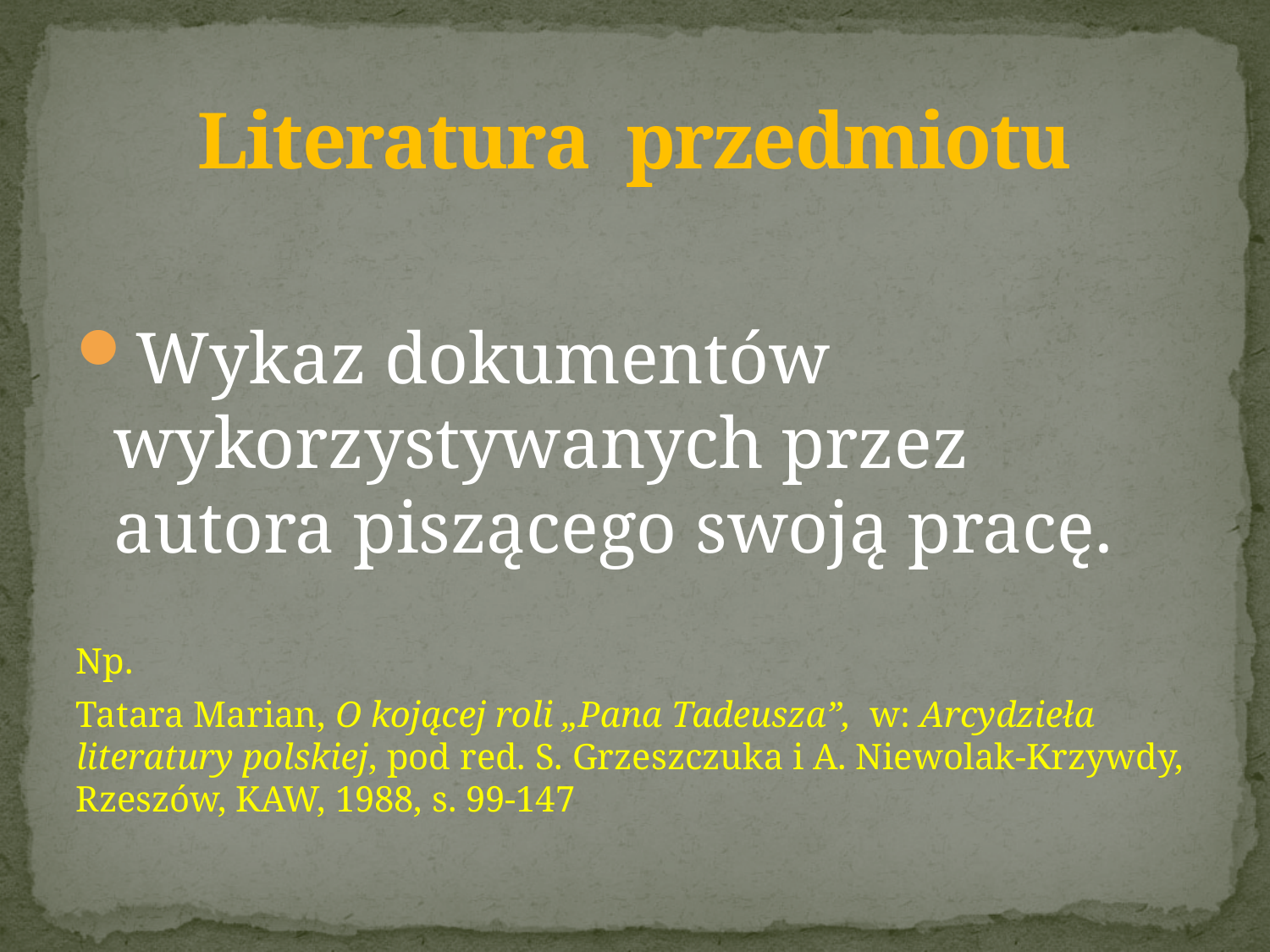

# Literatura  przedmiotu

Wykaz dokumentów wykorzystywanych przez autora piszącego swoją pracę.

Np.
Tatara Marian, O kojącej roli „Pana Tadeusza”,  w: Arcydzieła literatury polskiej, pod red. S. Grzeszczuka i A. Niewolak-Krzywdy, Rzeszów, KAW, 1988, s. 99-147